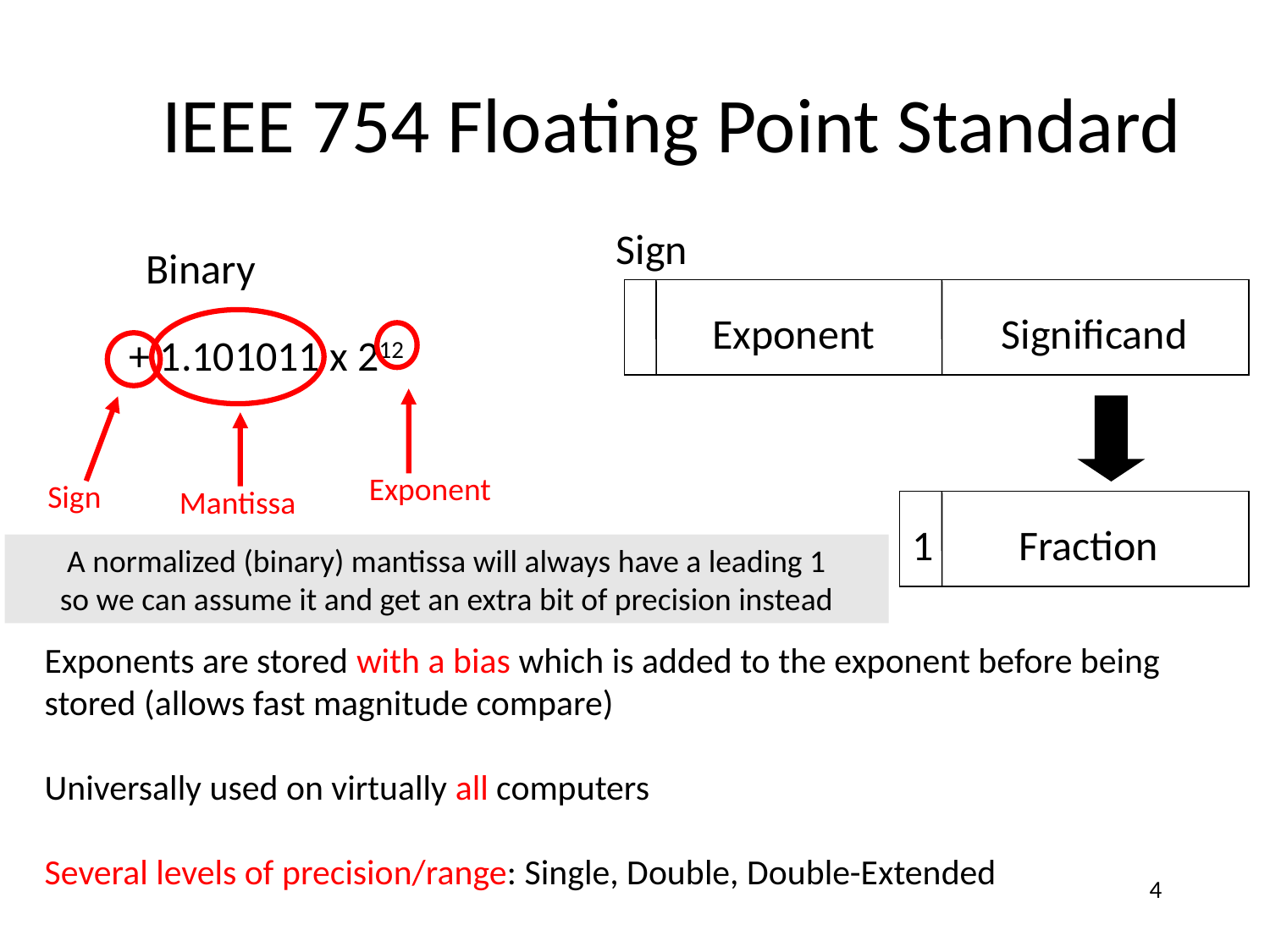

# IEEE 754 Floating Point Standard
Sign
Binary

Exponent
Significand

+ 1.101011 x 212

Exponent

Sign

Mantissa

1
Fraction
A normalized (binary) mantissa will always have a leading 1
so we can assume it and get an extra bit of precision instead
Exponents are stored with a bias which is added to the exponent before being stored (allows fast magnitude compare)

Universally used on virtually all computers

Several levels of precision/range: Single, Double, Double-Extended
4